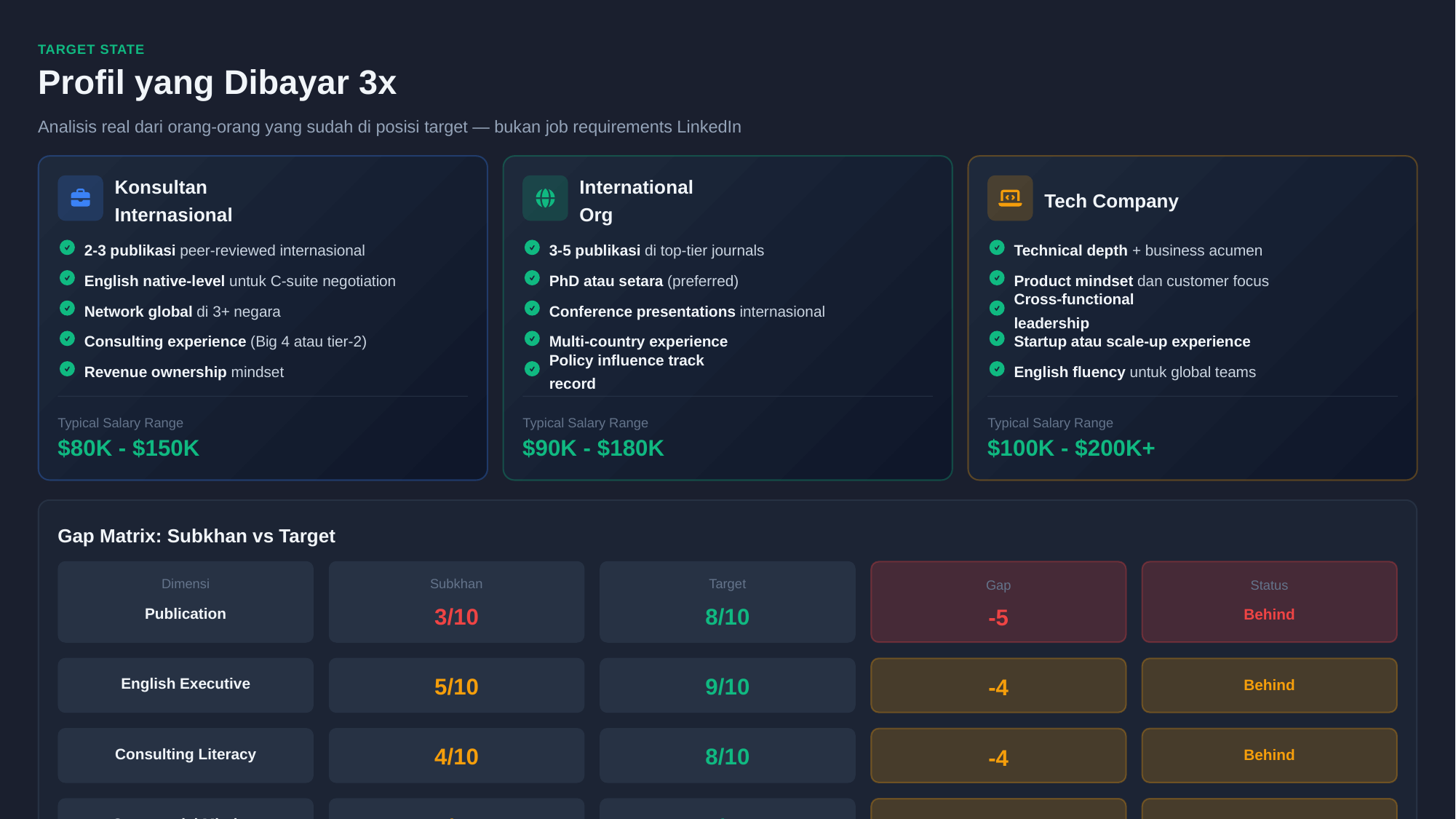

TARGET STATE
Profil yang Dibayar 3x
Analisis real dari orang-orang yang sudah di posisi target — bukan job requirements LinkedIn

Konsultan Internasional
International Org
Tech Company

2-3 publikasi peer-reviewed internasional
3-5 publikasi di top-tier journals
Technical depth + business acumen

English native-level untuk C-suite negotiation
PhD atau setara (preferred)
Product mindset dan customer focus

Network global di 3+ negara
Conference presentations internasional
Cross-functional leadership

Consulting experience (Big 4 atau tier-2)
Multi-country experience
Startup atau scale-up experience

Revenue ownership mindset
English fluency untuk global teams
Policy influence track record

Typical Salary Range
Typical Salary Range
Typical Salary Range
$80K - $150K
$90K - $180K
$100K - $200K+

Gap Matrix: Subkhan vs Target

Dimensi
Subkhan
Target
Gap
Status
Publication
3/10
8/10
-5
Behind

English Executive
5/10
9/10
-4
Behind

Consulting Literacy
4/10
8/10
-4
Behind

Commercial Mindset
4/10
8/10
-4
Behind

Global Network
5/10
8/10
-3
Behind

Technical Expertise
8/10
8/10
0
On Par

Domain Knowledge
9/10
7/10
+2
Ahead